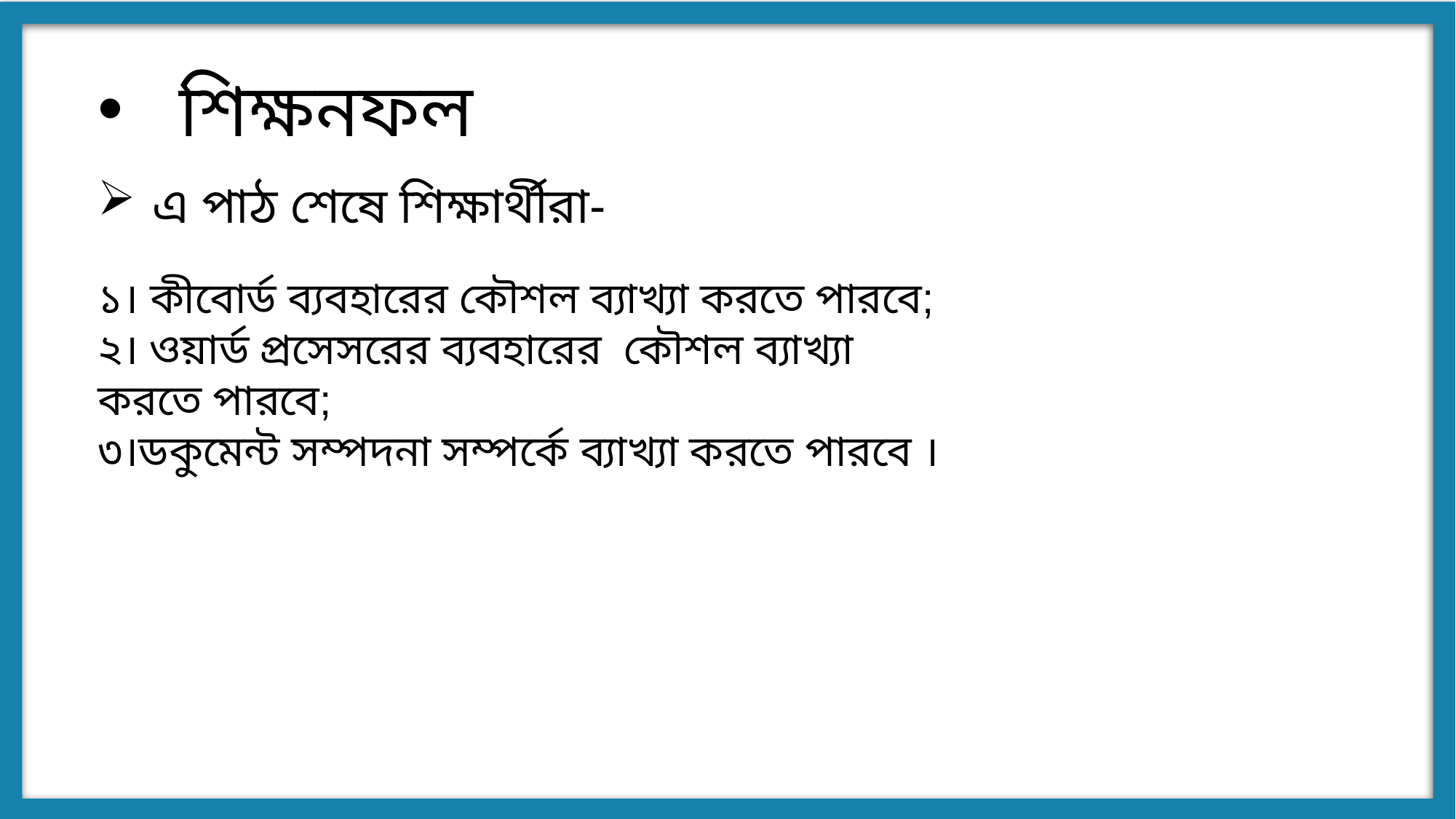

শিক্ষনফল
এ পাঠ শেষে শিক্ষার্থীরা-
১। কীবোর্ড ব্যবহারের কৌশল ব্যাখ্যা করতে পারবে;
২। ওয়ার্ড প্রসেসরের ব্যবহারের  কৌশল ব্যাখ্যা করতে পারবে;
৩।ডকুমেন্ট সম্পদনা সম্পর্কে ব্যাখ্যা করতে পারবে ।